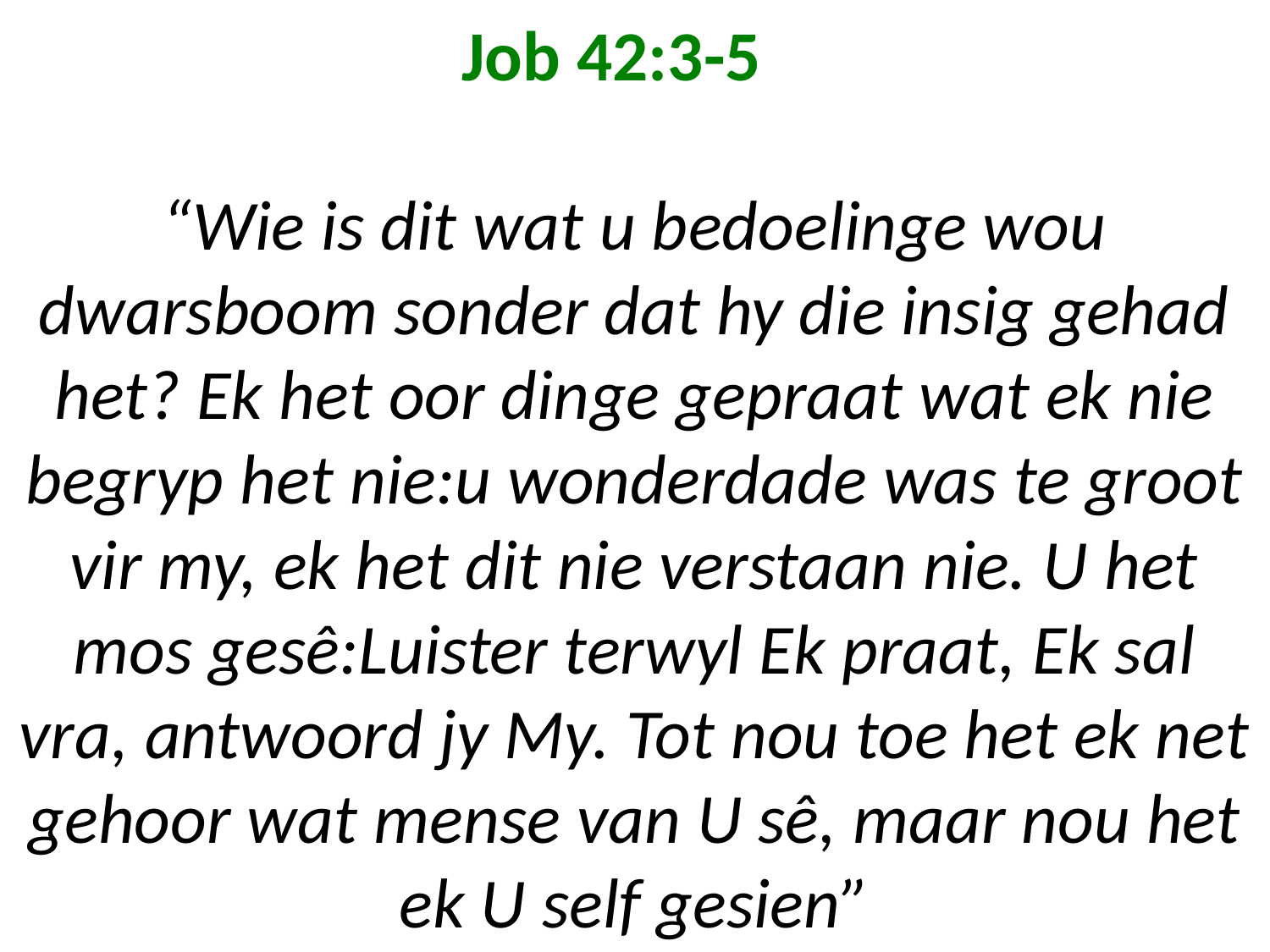

# Job 42:3-5 “Wie is dit wat u bedoelinge wou dwarsboom sonder dat hy die insig gehad het? Ek het oor dinge gepraat wat ek nie begryp het nie:u wonderdade was te groot vir my, ek het dit nie verstaan nie. U het mos gesê:Luister terwyl Ek praat, Ek sal vra, antwoord jy My. Tot nou toe het ek net gehoor wat mense van U sê, maar nou het ek U self gesien”